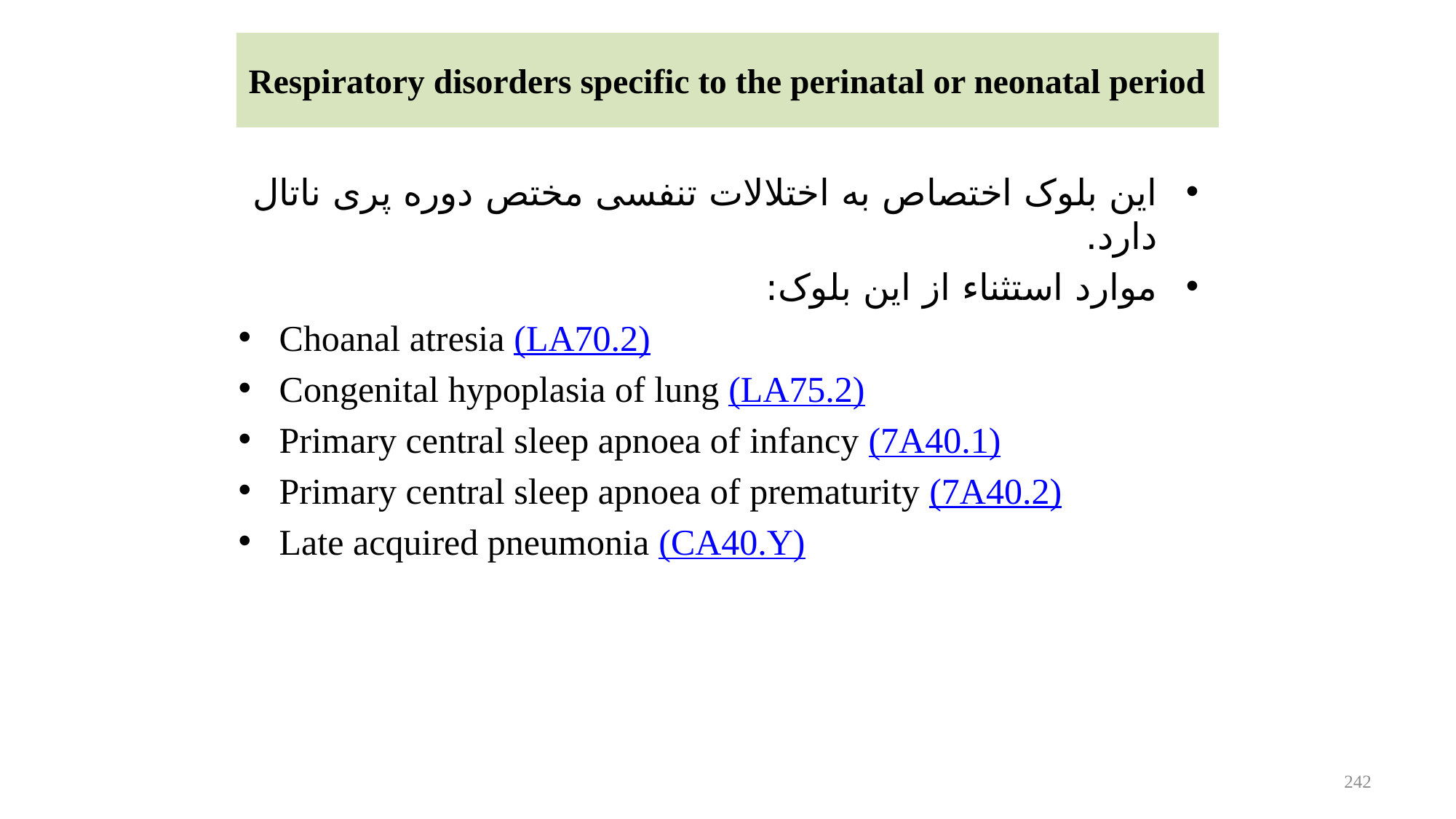

# Respiratory disorders specific to the perinatal or neonatal period
این بلوک اختصاص به اختلالات تنفسی مختص دوره پری ناتال دارد.
موارد استثناء از این بلوک:
Choanal atresia (LA70.2)
Congenital hypoplasia of lung (LA75.2)
Primary central sleep apnoea of infancy (7A40.1)
Primary central sleep apnoea of prematurity (7A40.2)
Late acquired pneumonia (CA40.Y)

242